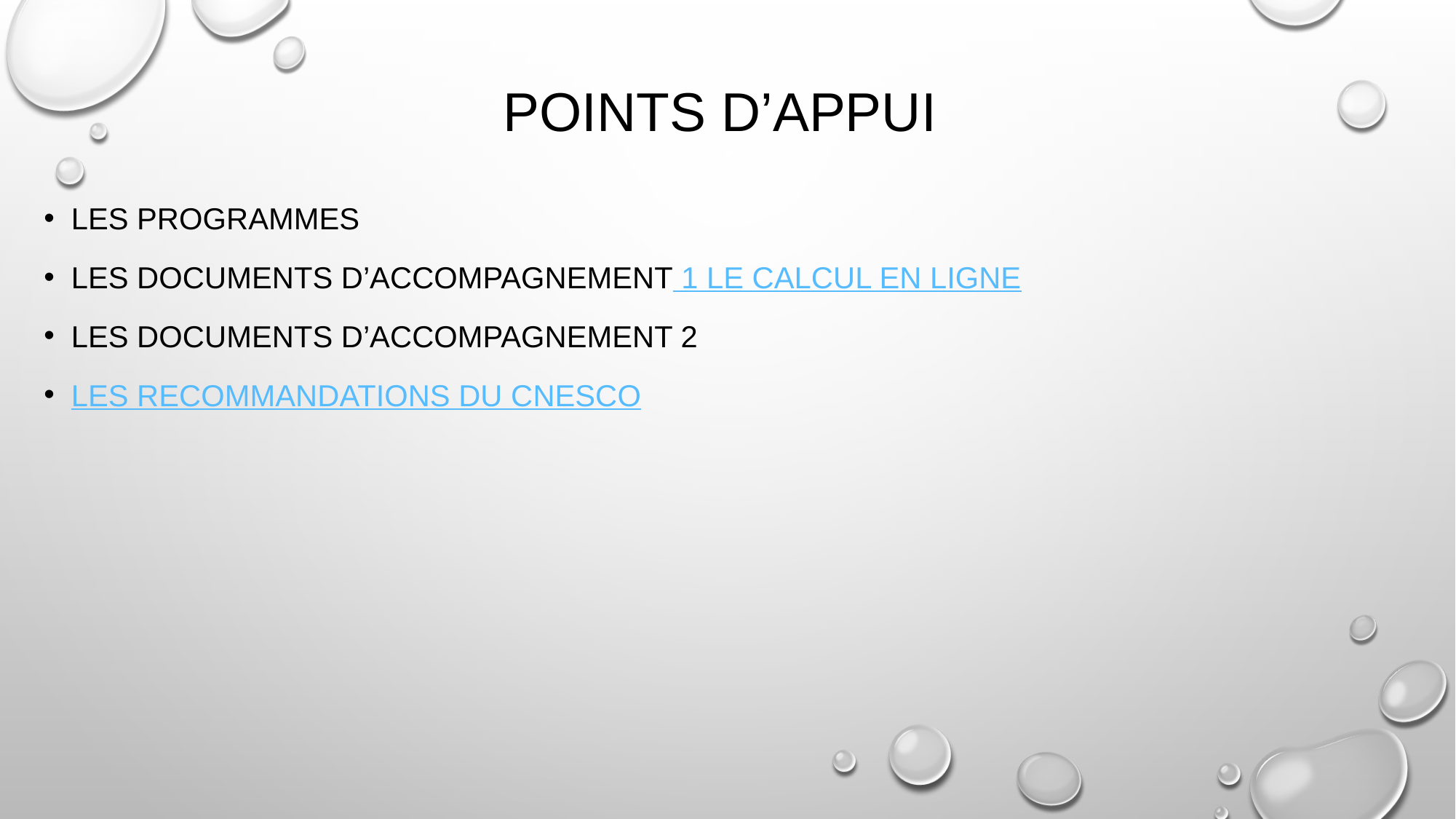

# Points d’appui
Les programmes
Les documents d’accompagnement 1 Le calcul en ligne
Les documents d’accompagnement 2
Les recommandations du CNESCO